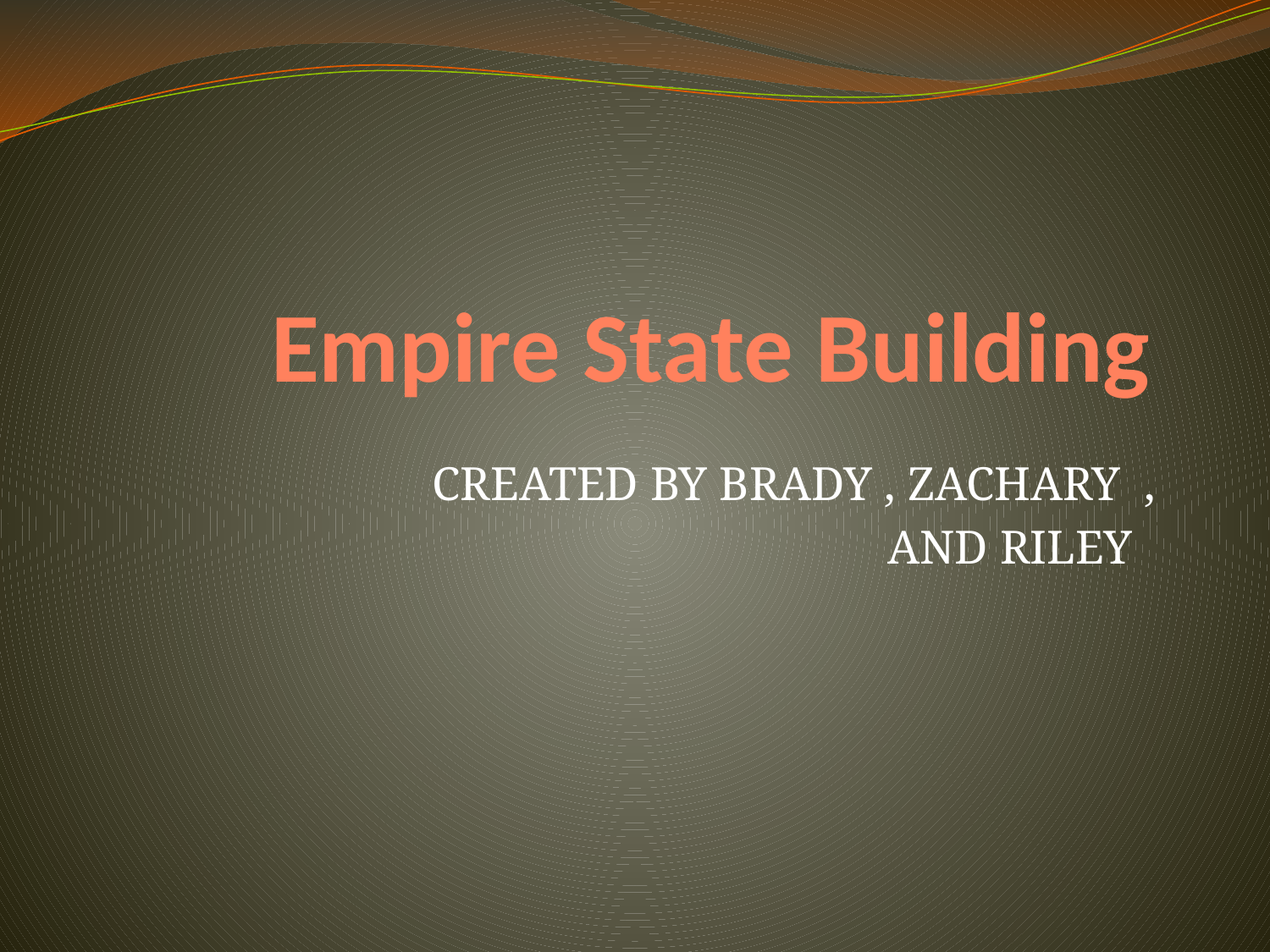

# Empire State Building
CREATED BY BRADY , ZACHARY  ,
AND RILEY